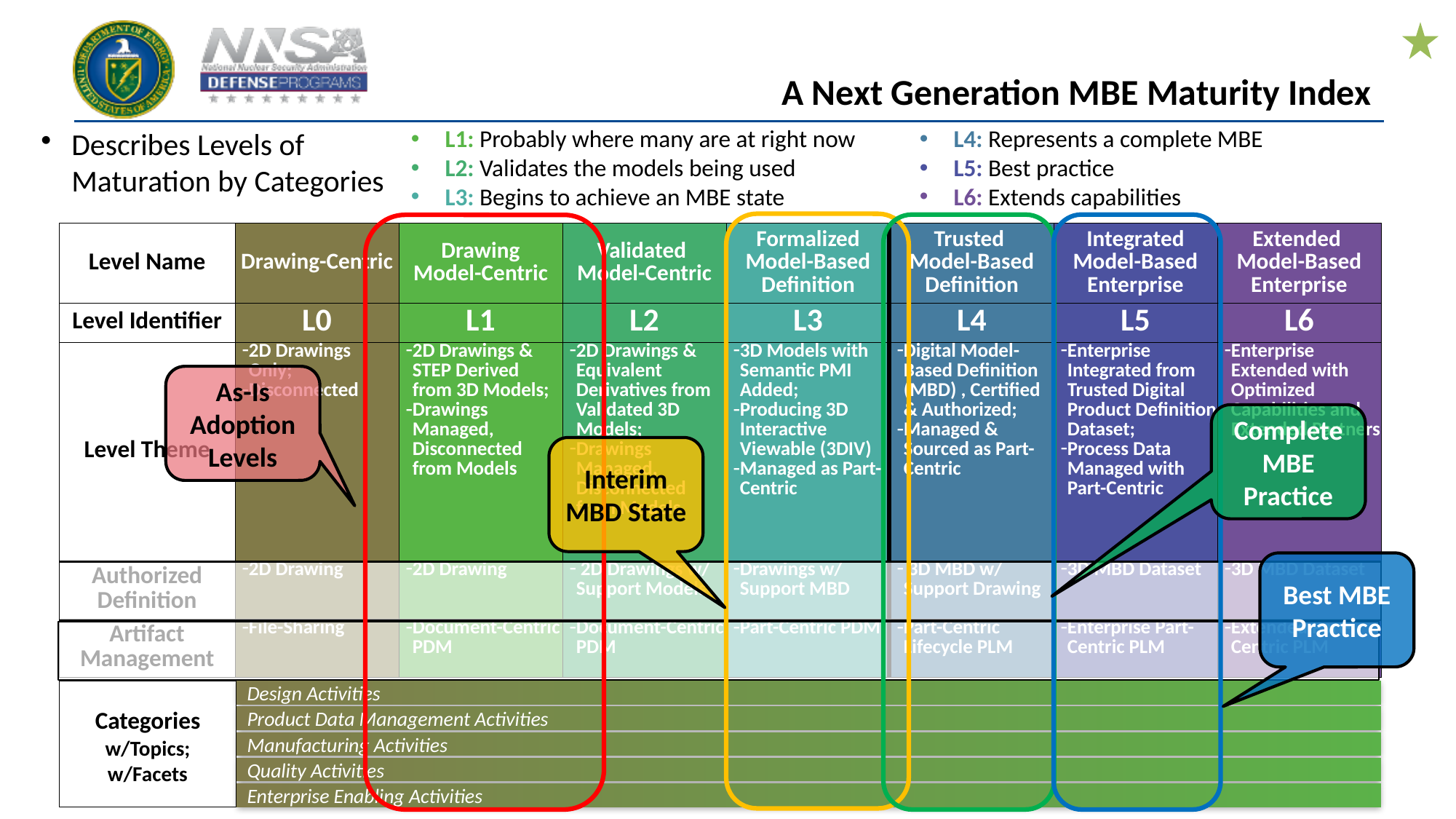

# A Next Generation MBE Maturity Index

L1: Probably where many are at right now
L2: Validates the models being used
L3: Begins to achieve an MBE state
L4: Represents a complete MBE
L5: Best practice
L6: Extends capabilities
Describes Levels of Maturation by Categories

| Level Name | Drawing-Centric | Drawing Model-Centric | Validated Model-Centric | Formalized Model-Based Definition | Trusted Model-Based Definition | Integrated Model-Based Enterprise | Extended Model-Based Enterprise |
| --- | --- | --- | --- | --- | --- | --- | --- |
| Level Identifier | L0 | L1 | L2 | L3 | L4 | L5 | L6 |
| Level Theme | 2D Drawings Only; Disconnected | 2D Drawings & STEP Derived from 3D Models; Drawings Managed, Disconnected from Models | 2D Drawings & Equivalent Derivatives from Validated 3D Models; Drawings Managed, Disconnected from Models | 3D Models with Semantic PMI Added; Producing 3D Interactive Viewable (3DIV) Managed as Part-Centric | Digital Model-Based Definition (MBD) , Certified & Authorized; Managed & Sourced as Part-Centric | Enterprise Integrated from Trusted Digital Product Definition Dataset; Process Data Managed with Part-Centric | Enterprise Extended with Optimized Capabilities and Extended Partners |
| Authorized Definition | 2D Drawing | 2D Drawing | 2D Drawings w/ Support Models | Drawings w/ Support MBD | 3D MBD w/ Support Drawing | 3D MBD Dataset | 3D MBD Dataset |
| Artifact Management | File-Sharing | Document-Centric PDM | Document-Centric PDM | Part-Centric PDM | Part-Centric Lifecycle PLM | Enterprise Part-Centric PLM | Extended Part-Centric PLM |
As-Is Adoption Levels
Complete MBE Practice
Interim
MBD State
Best MBE Practice

Categories w/Topics; w/Facets
Design Activities
Product Data Management Activities
Manufacturing Activities

Quality Activities
Enterprise Enabling Activities